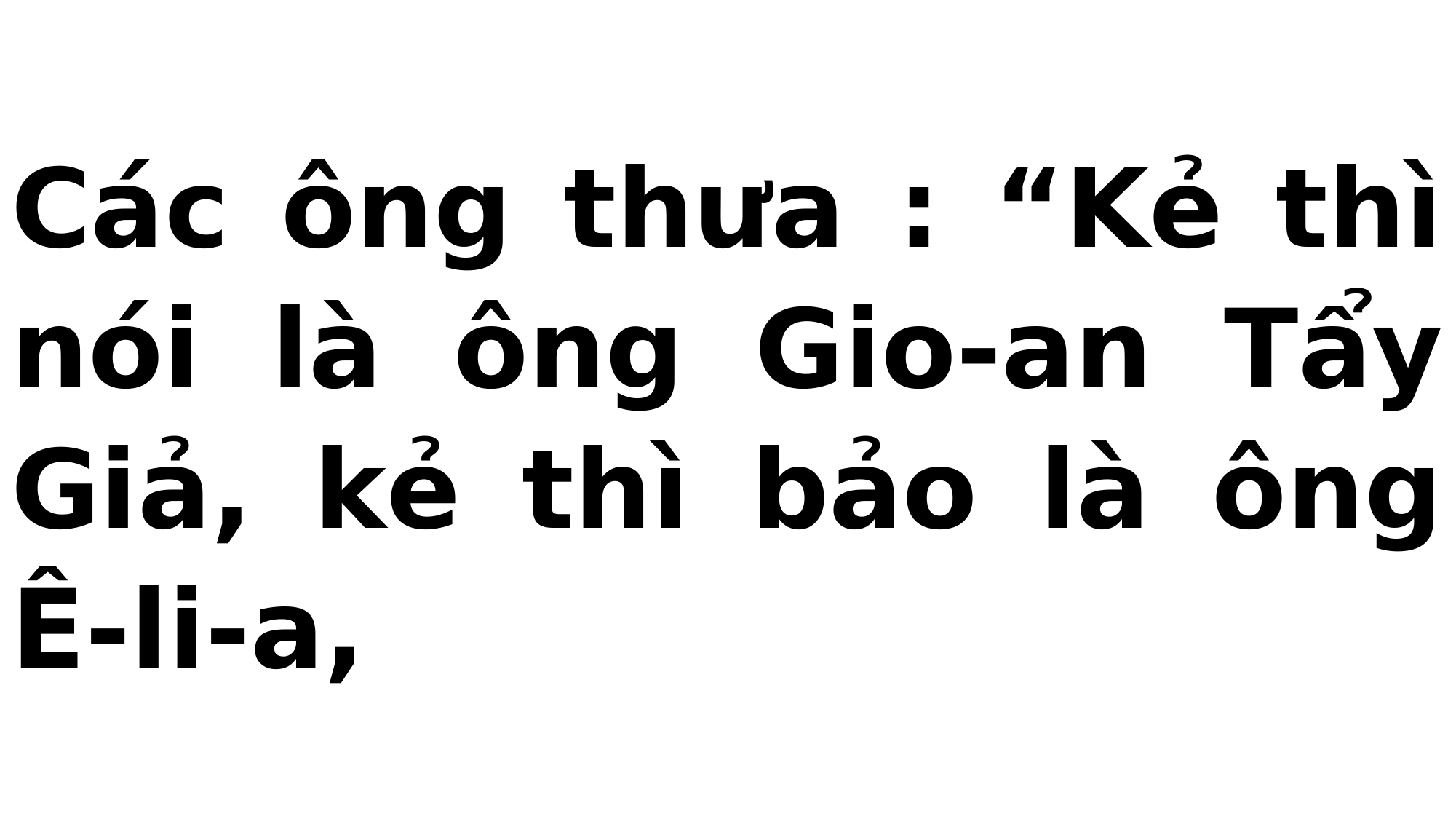

# Các ông thưa : “Kẻ thì nói là ông Gio-an Tẩy Giả, kẻ thì bảo là ông Ê-li-a,